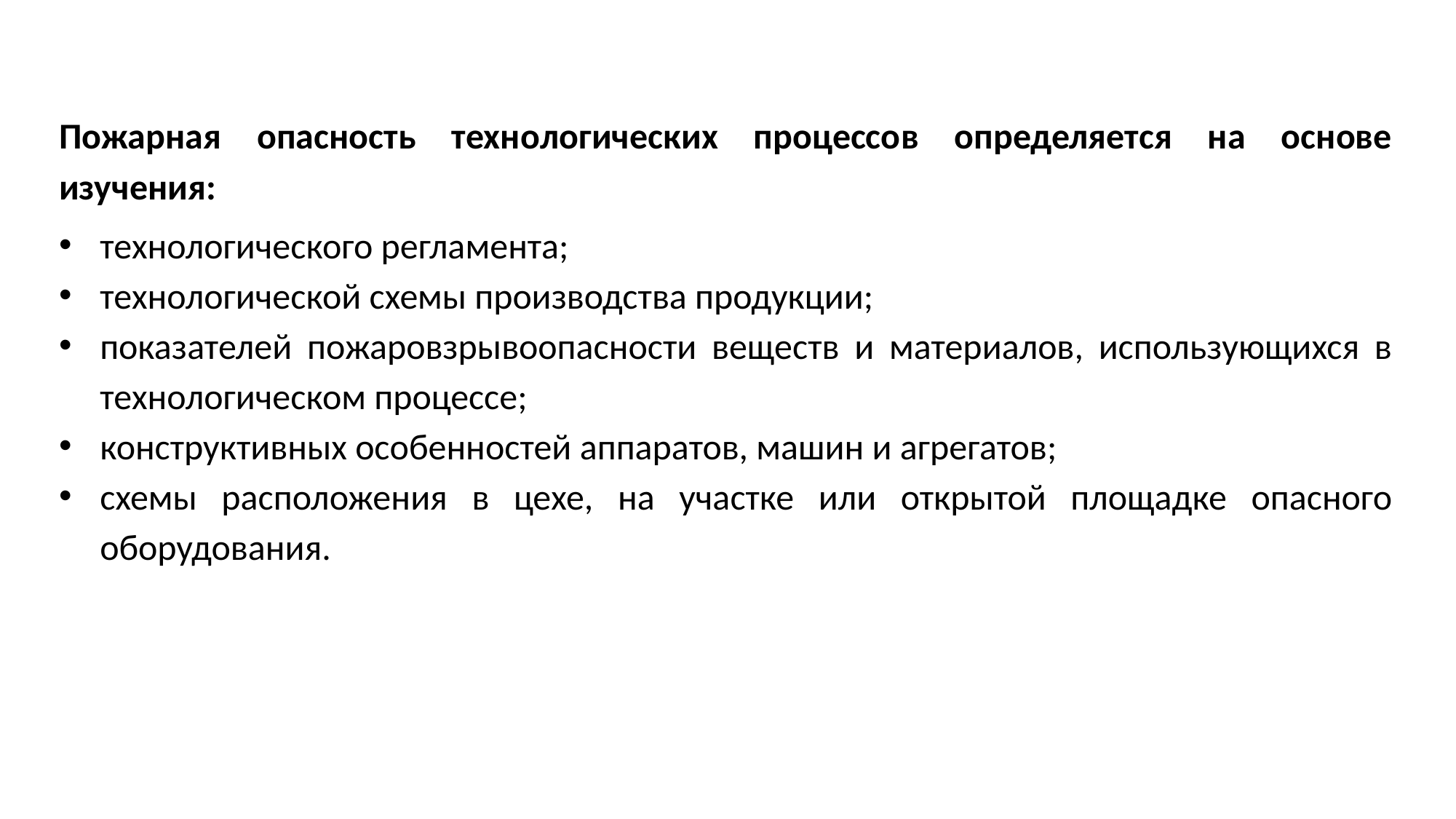

Пожарная опасность технологических процессов определяется на основе изучения:
технологического регламента;
технологической схемы производства продукции;
показателей пожаровзрывоопасности веществ и материалов, использующихся в технологическом процессе;
конструктивных особенностей аппаратов, машин и агрегатов;
схемы расположения в цехе, на участке или открытой площадке опасного оборудования.